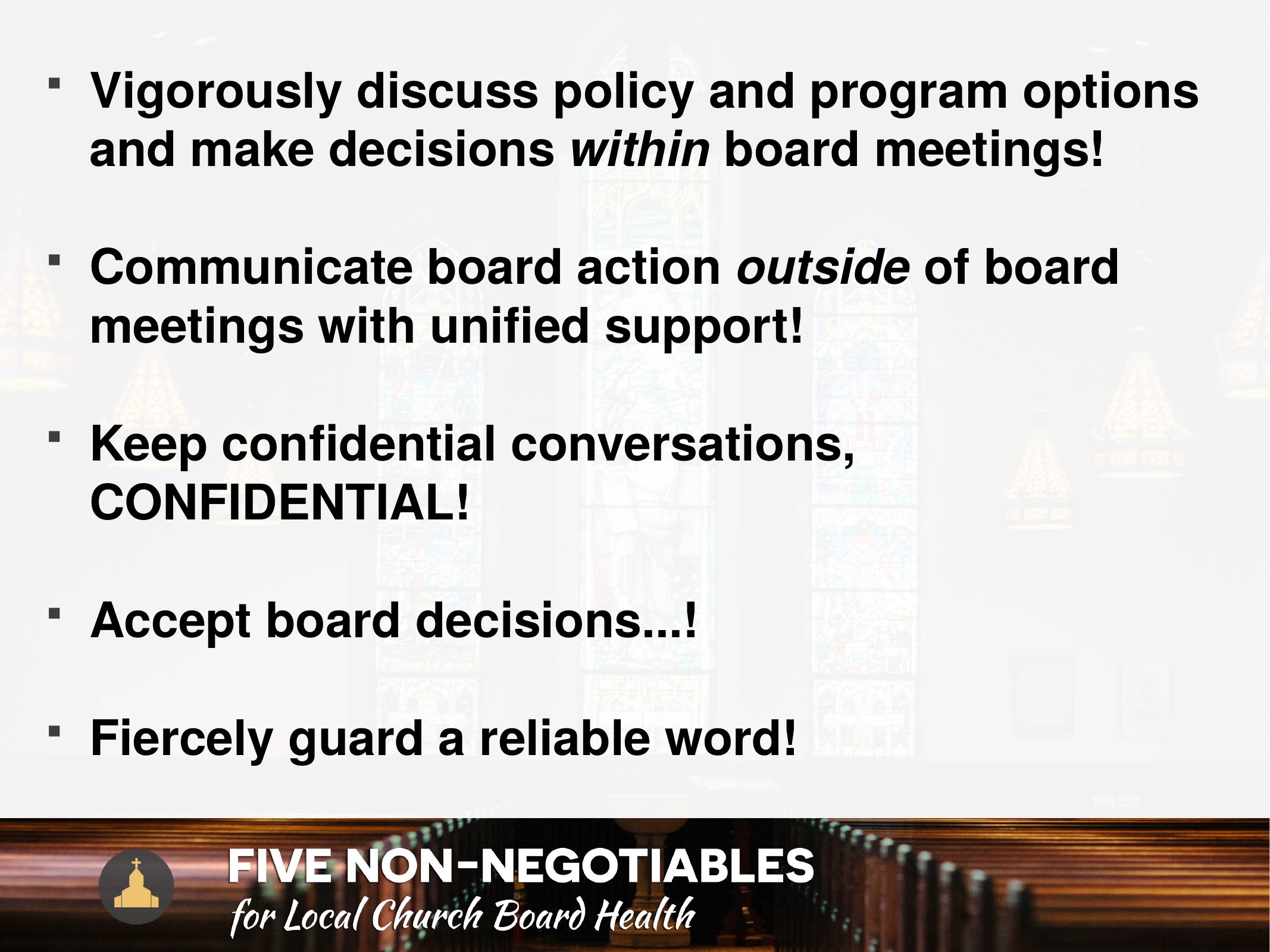

Vigorously discuss policy and program options and make decisions within board meetings!

Communicate board action outside of board meetings with unified support!

Keep confidential conversations, CONFIDENTIAL!

Accept board decisions...!

Fiercely guard a reliable word!